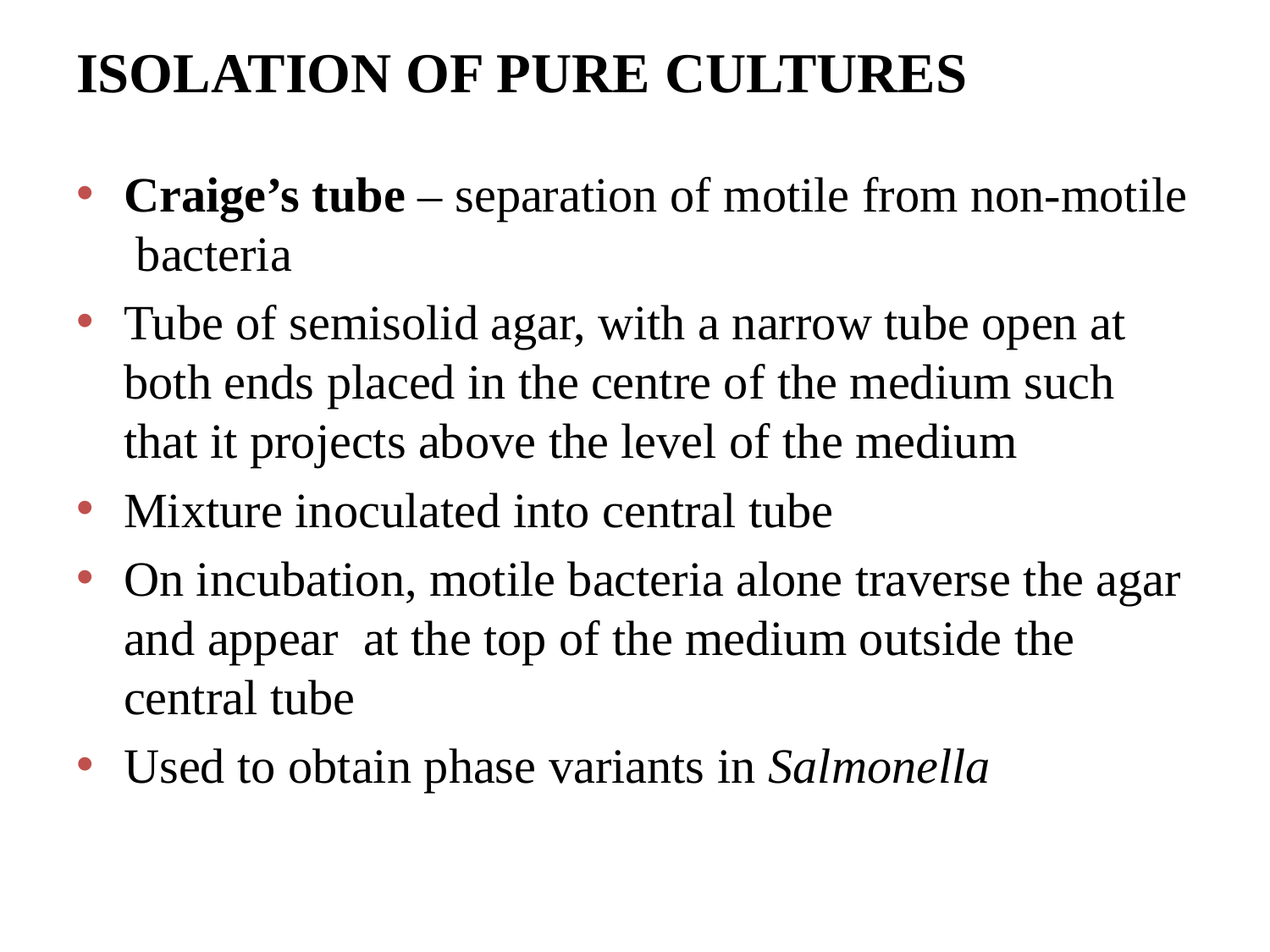

# ISOLATION OF PURE CULTURES
Craige’s tube – separation of motile from non-motile  bacteria
Tube of semisolid agar, with a narrow tube open at both ends placed in the centre of the medium such that it projects above the level of the medium
Mixture inoculated into central tube
On incubation, motile bacteria alone traverse the agar and appear  at the top of the medium outside the central tube
Used to obtain phase variants in Salmonella